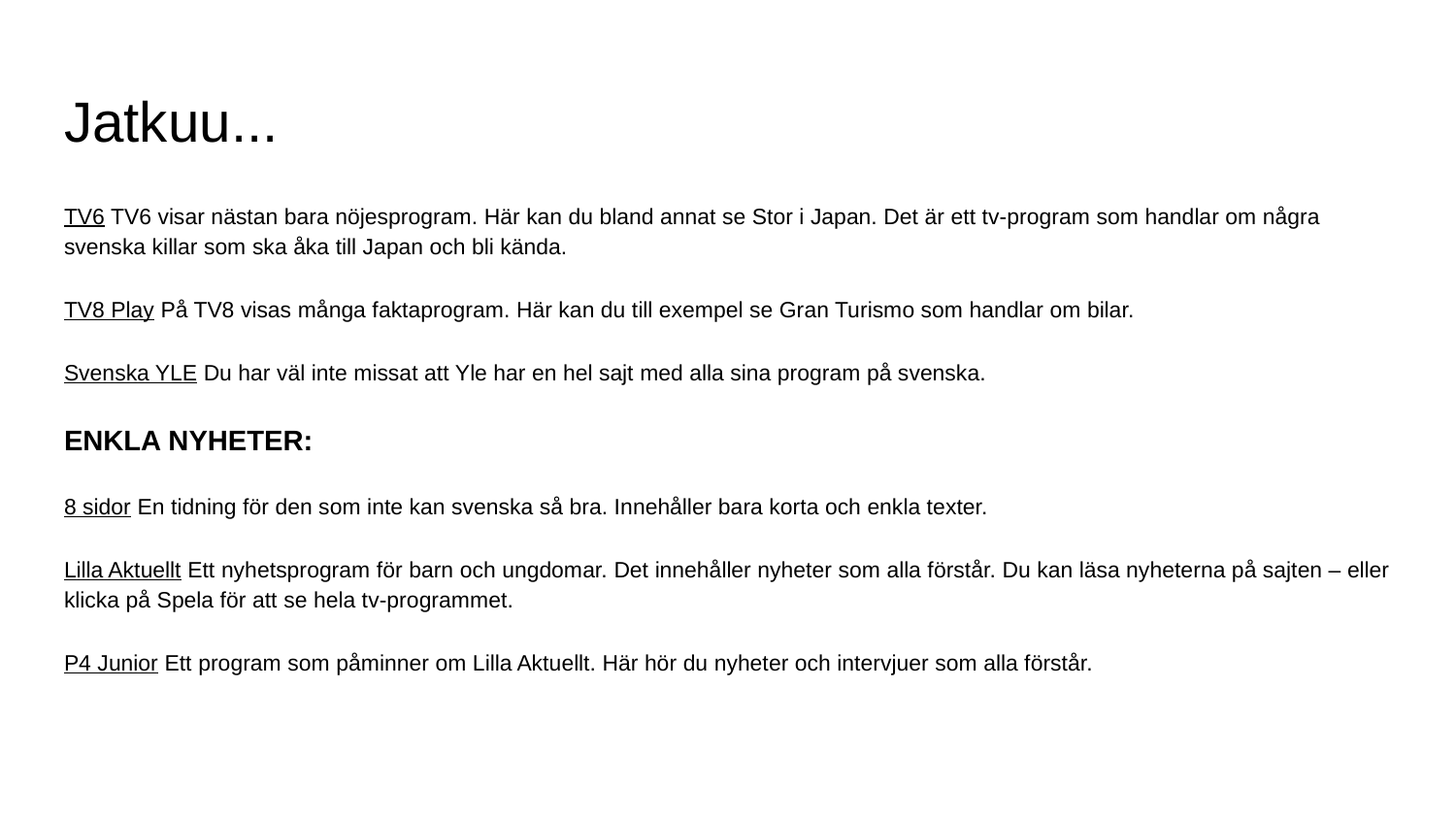

# Jatkuu...
TV6 TV6 visar nästan bara nöjesprogram. Här kan du bland annat se Stor i Japan. Det är ett tv-program som handlar om några svenska killar som ska åka till Japan och bli kända.
TV8 Play På TV8 visas många faktaprogram. Här kan du till exempel se Gran Turismo som handlar om bilar.
Svenska YLE Du har väl inte missat att Yle har en hel sajt med alla sina program på svenska.
ENKLA NYHETER:
8 sidor En tidning för den som inte kan svenska så bra. Innehåller bara korta och enkla texter.
Lilla Aktuellt Ett nyhetsprogram för barn och ungdomar. Det innehåller nyheter som alla förstår. Du kan läsa nyheterna på sajten – eller klicka på Spela för att se hela tv-programmet.
P4 Junior Ett program som påminner om Lilla Aktuellt. Här hör du nyheter och intervjuer som alla förstår.